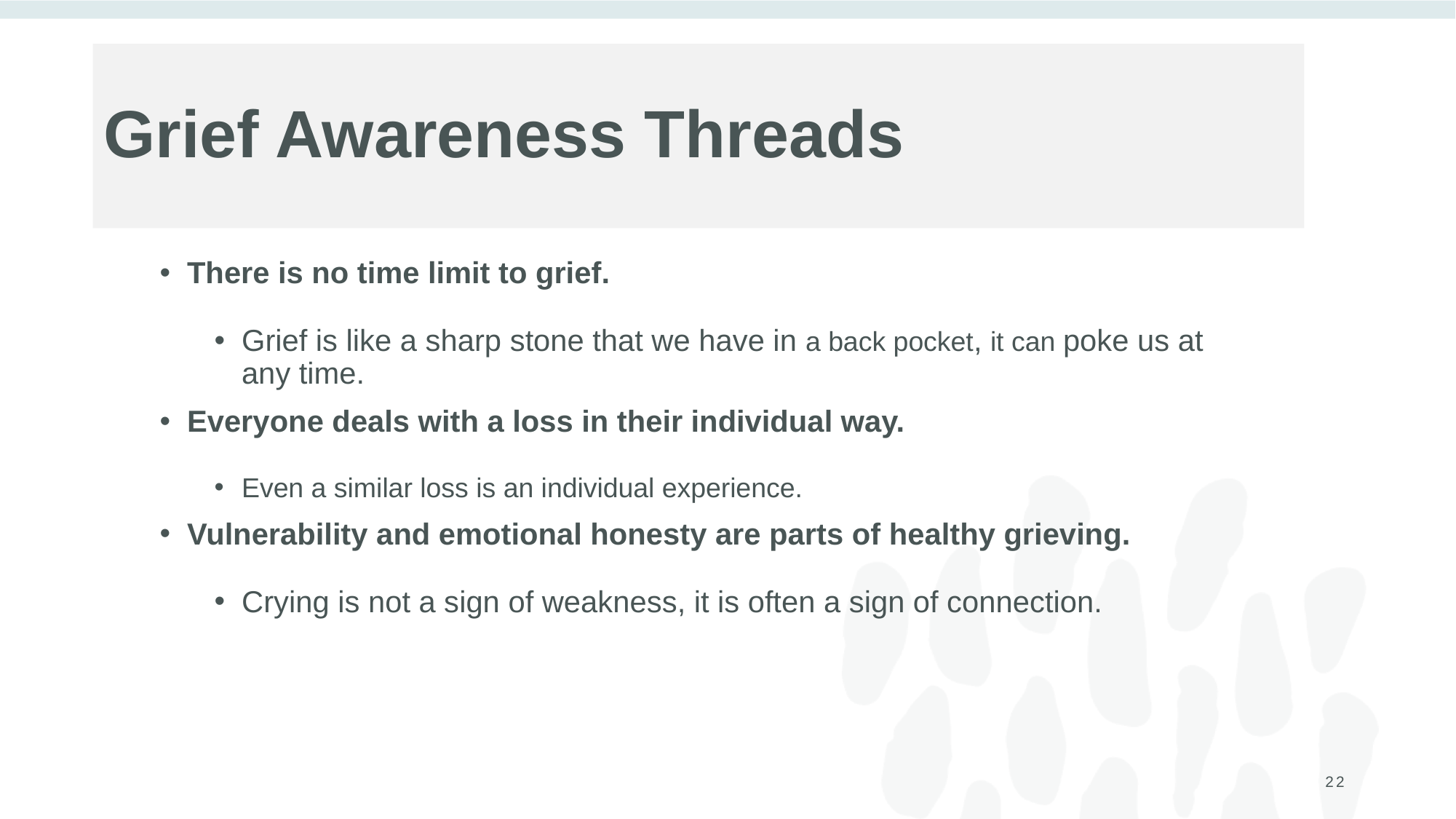

# Grief Awareness Threads
There is no time limit to grief.
Grief is like a sharp stone that we have in a back pocket, it can poke us at any time.
Everyone deals with a loss in their individual way.
Even a similar loss is an individual experience.
Vulnerability and emotional honesty are parts of healthy grieving.
Crying is not a sign of weakness, it is often a sign of connection.

22